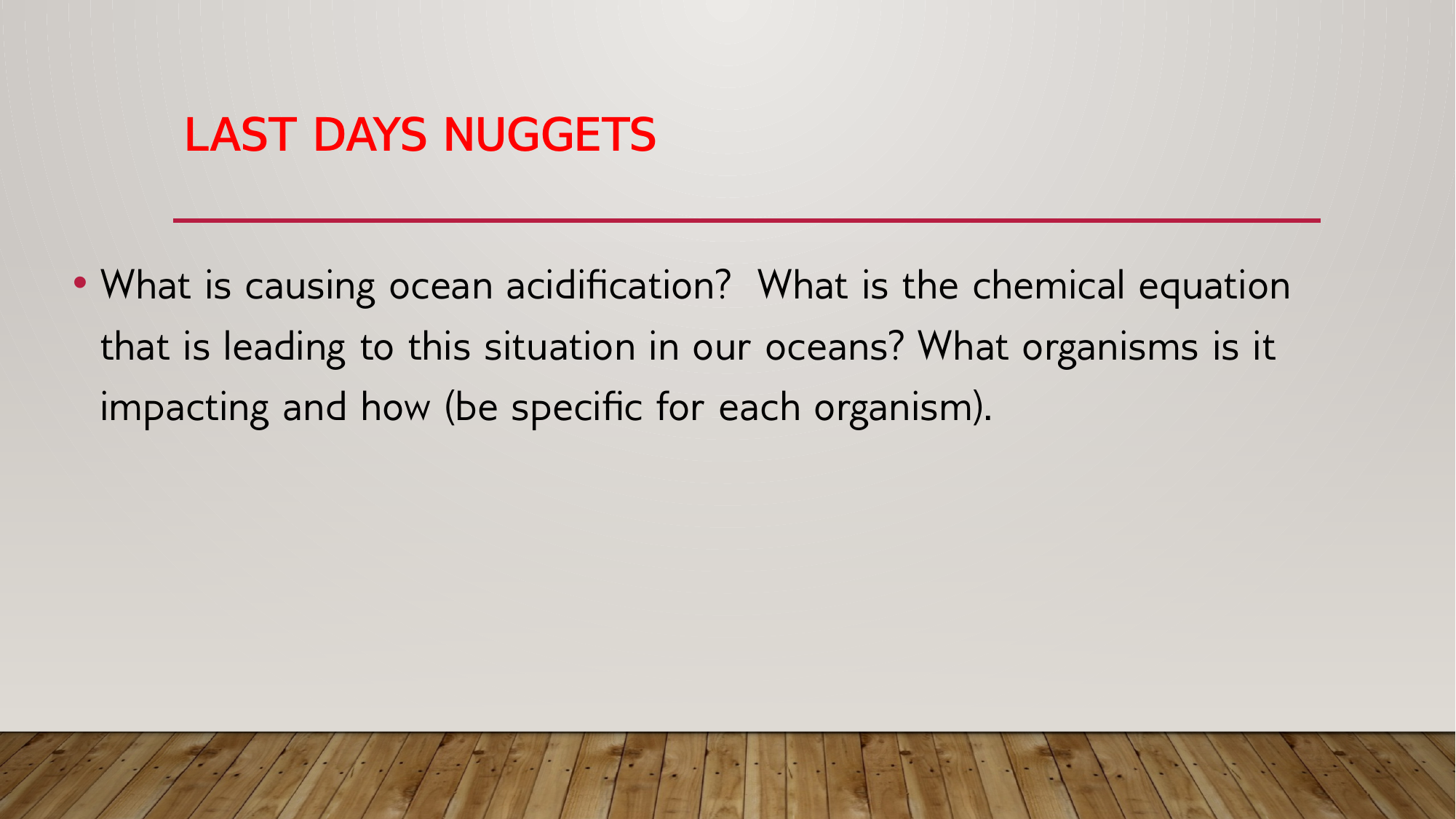

# Last Days Nuggets
What is causing ocean acidification?  What is the chemical equation that is leading to this situation in our oceans? What organisms is it impacting and how (be specific for each organism).